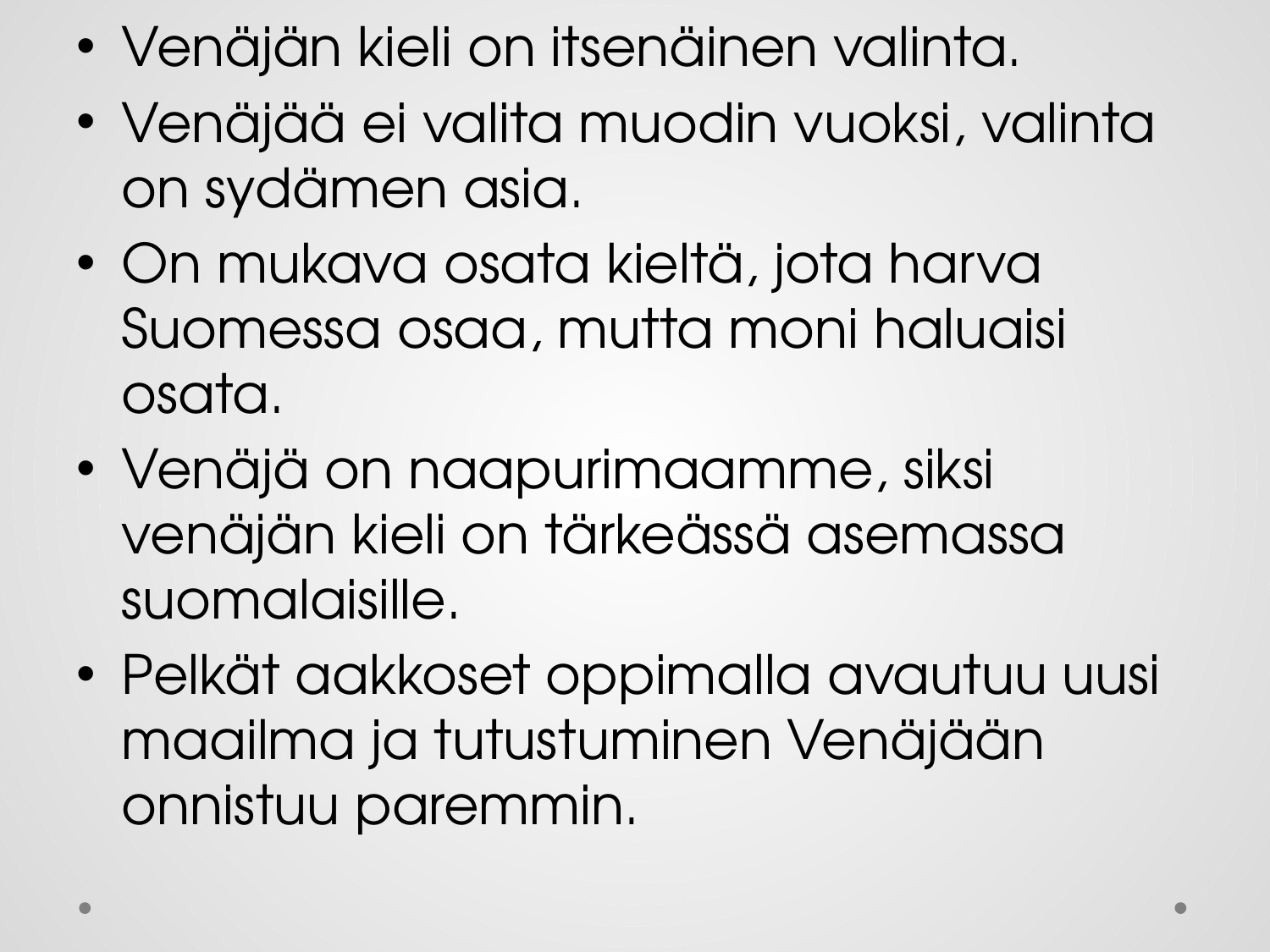

#
Venäjän kieli on itsenäinen valinta.
Venäjää ei valita muodin vuoksi, valinta on sydämen asia.
On mukava osata kieltä, jota harva Suomessa osaa, mutta moni haluaisi osata.
Venäjä on naapurimaamme, siksi venäjän kieli on tärkeässä asemassa suomalaisille.
Pelkät aakkoset oppimalla avautuu uusi maailma ja tutustuminen Venäjään onnistuu paremmin.